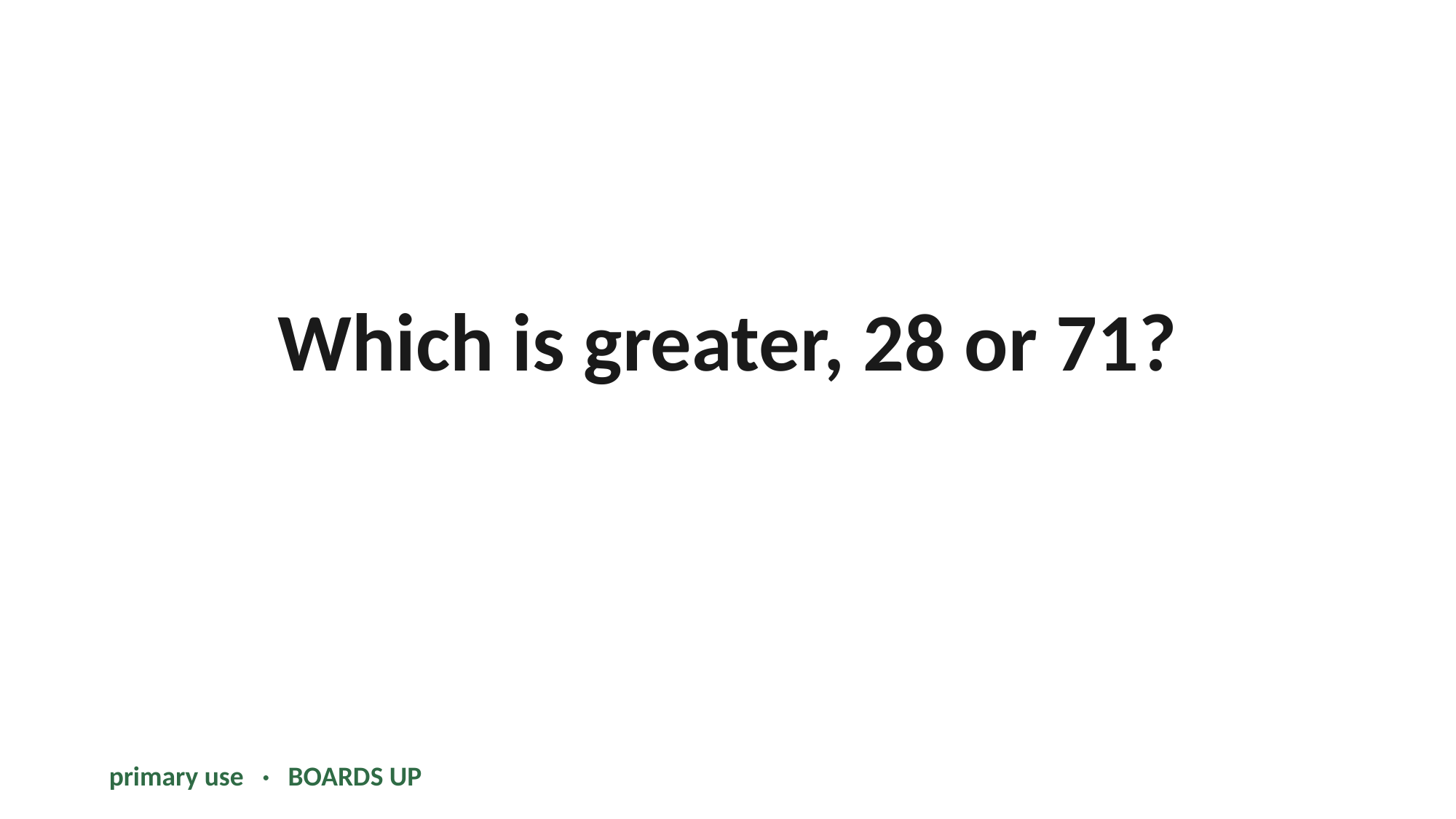

Which is greater, 28 or 71?
primary use   ·   BOARDS UP